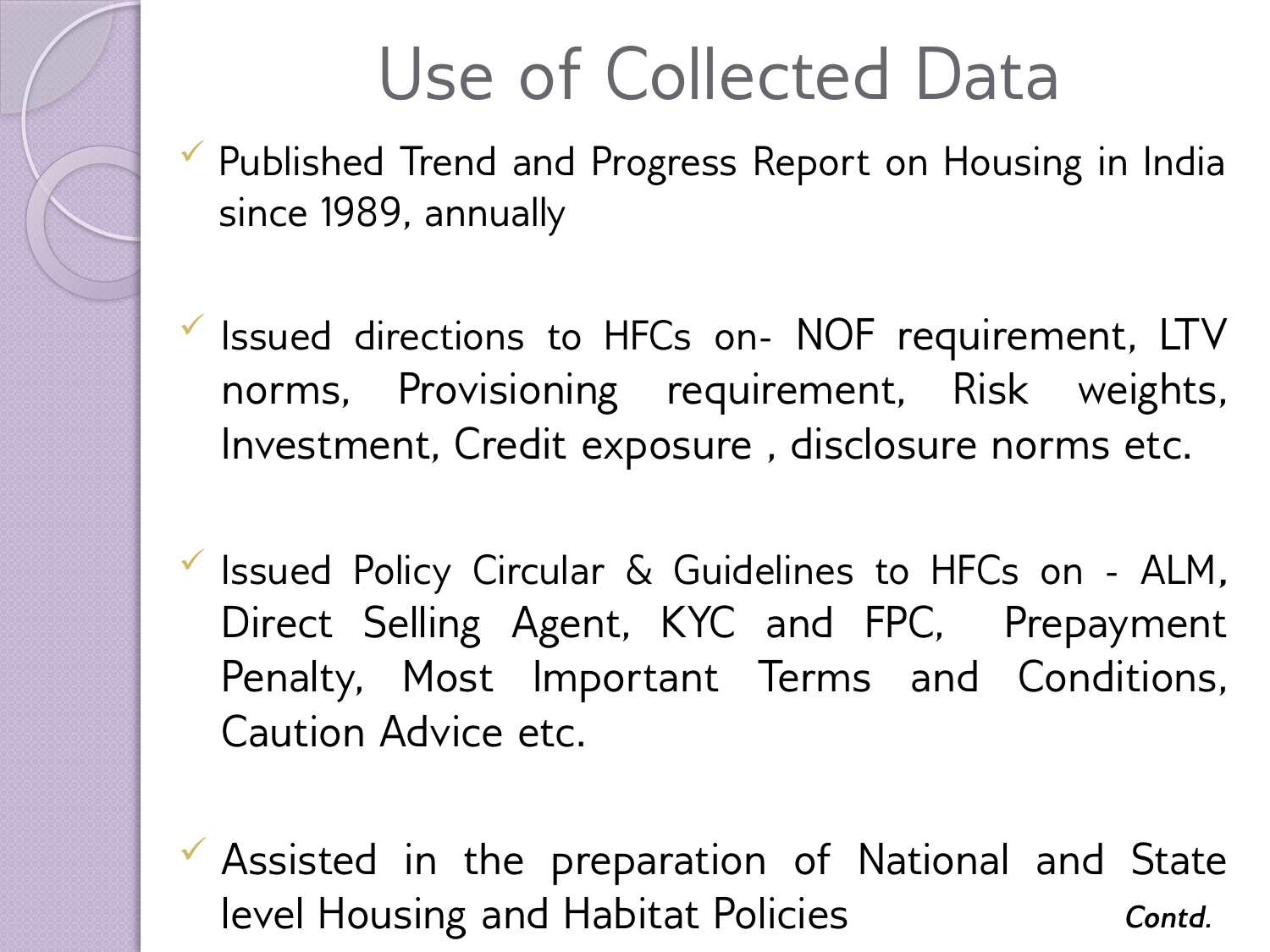

# Use of Collected Data
Published Trend and Progress Report on Housing in India since 1989, annually

Issued directions to HFCs on- NOF requirement, LTV norms, Provisioning requirement, Risk weights, Investment, Credit exposure , disclosure norms etc.

Issued Policy Circular & Guidelines to HFCs on - ALM, Direct Selling Agent, KYC and FPC,  Prepayment Penalty, Most Important Terms and Conditions, Caution Advice etc.

Assisted in the preparation of National and State level Housing and Habitat Policies

Contd.